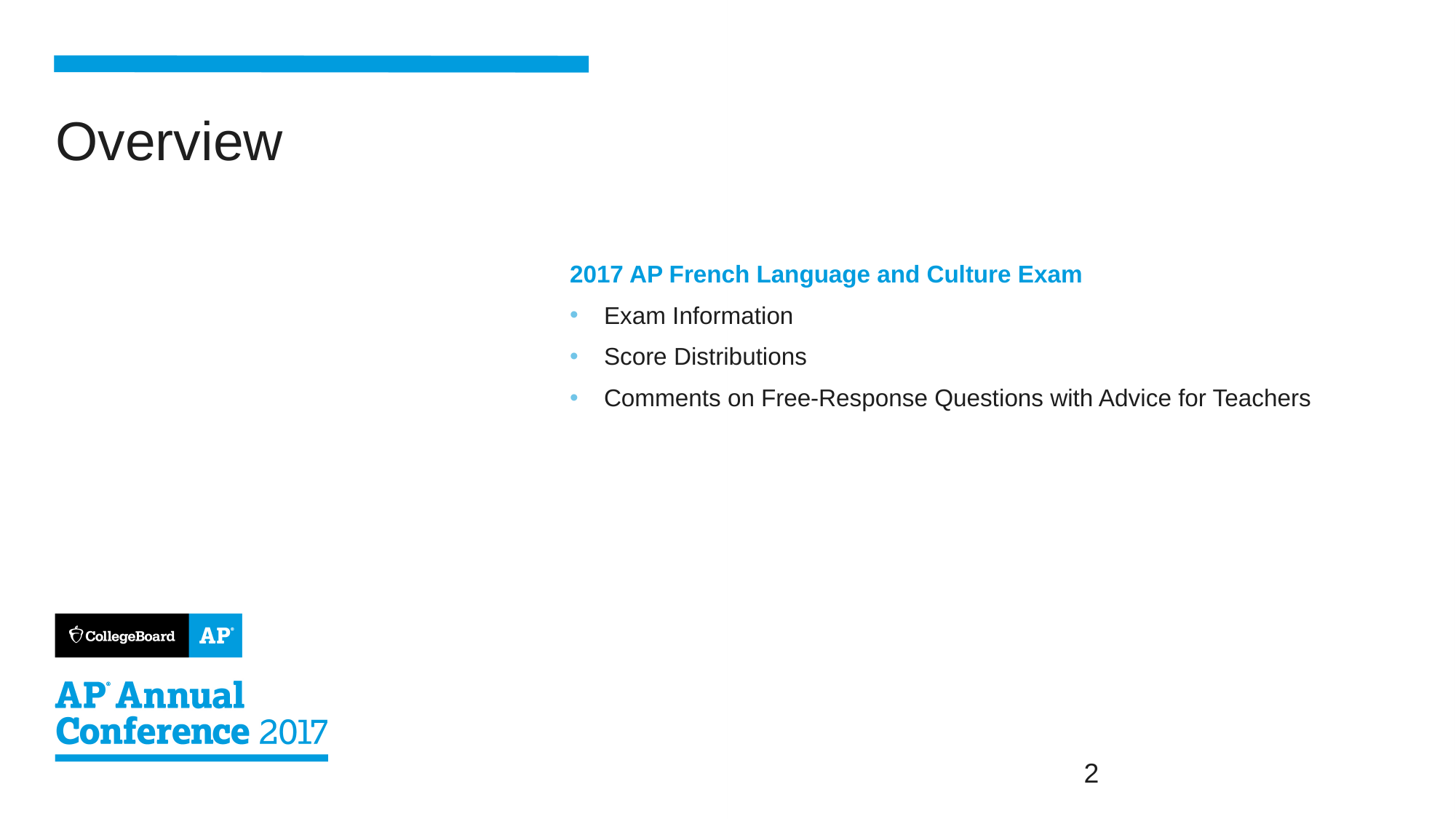

2017 AP French Language and Culture Exam
Exam Information
Score Distributions
Comments on Free-Response Questions with Advice for Teachers
# Overview

2